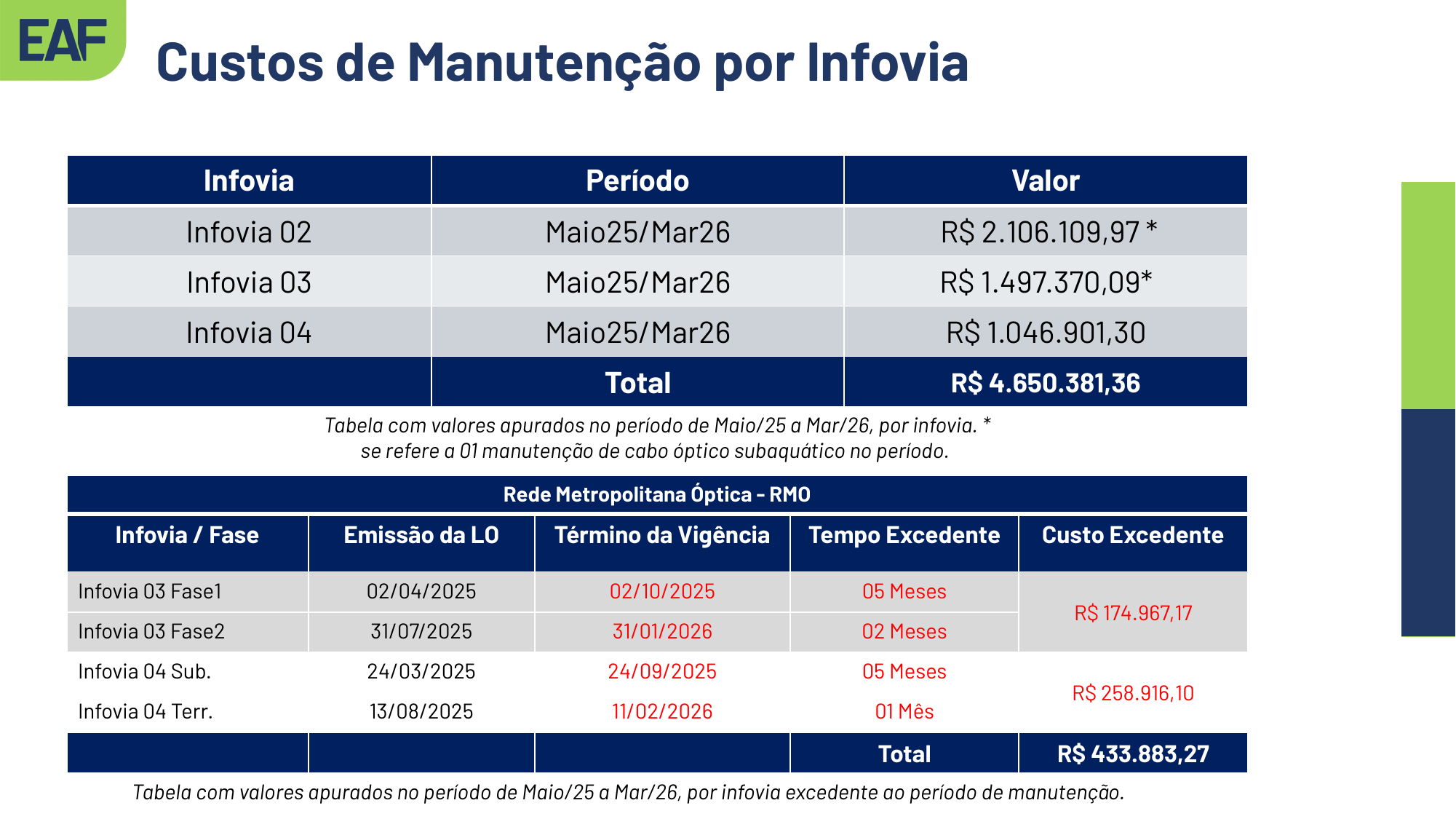

Custos de Manutenção por Infovia
| Infovia | Período | Valor |
| --- | --- | --- |
| Infovia 02 | Maio25/Mar26 | R$ 2.106.109,97 \* |
| Infovia 03 | Maio25/Mar26 | R$ 1.497.370,09\* |
| Infovia 04 | Maio25/Mar26 | R$ 1.046.901,30 |
|  | Total | R$ 4.650.381,36 |

Tabela com valores apurados no período de Maio/25 a Mar/26, por infovia. * se refere a 01 manutenção de cabo óptico subaquático no período.

| Rede Metropolitana Óptica - RMO |  |  |  |  |
| --- | --- | --- | --- | --- |
| Infovia / Fase | Emissão da LO | Término da Vigência | Tempo Excedente | Custo Excedente |
| Infovia 03 Fase1 | 02/04/2025 | 02/10/2025 | 05 Meses | R$ 174.967,17 |
| Infovia 03 Fase2 | 31/07/2025 | 31/01/2026 | 02 Meses |  |
| Infovia 04 Sub. | 24/03/2025 | 24/09/2025 | 05 Meses | R$ 258.916,10 |
| Infovia 04 Terr. | 13/08/2025 | 11/02/2026 | 01 Mês |  |
|  |  |  | Total | R$ 433.883,27 |
Tabela com valores apurados no período de Maio/25 a Mar/26, por infovia excedente ao período de manutenção.